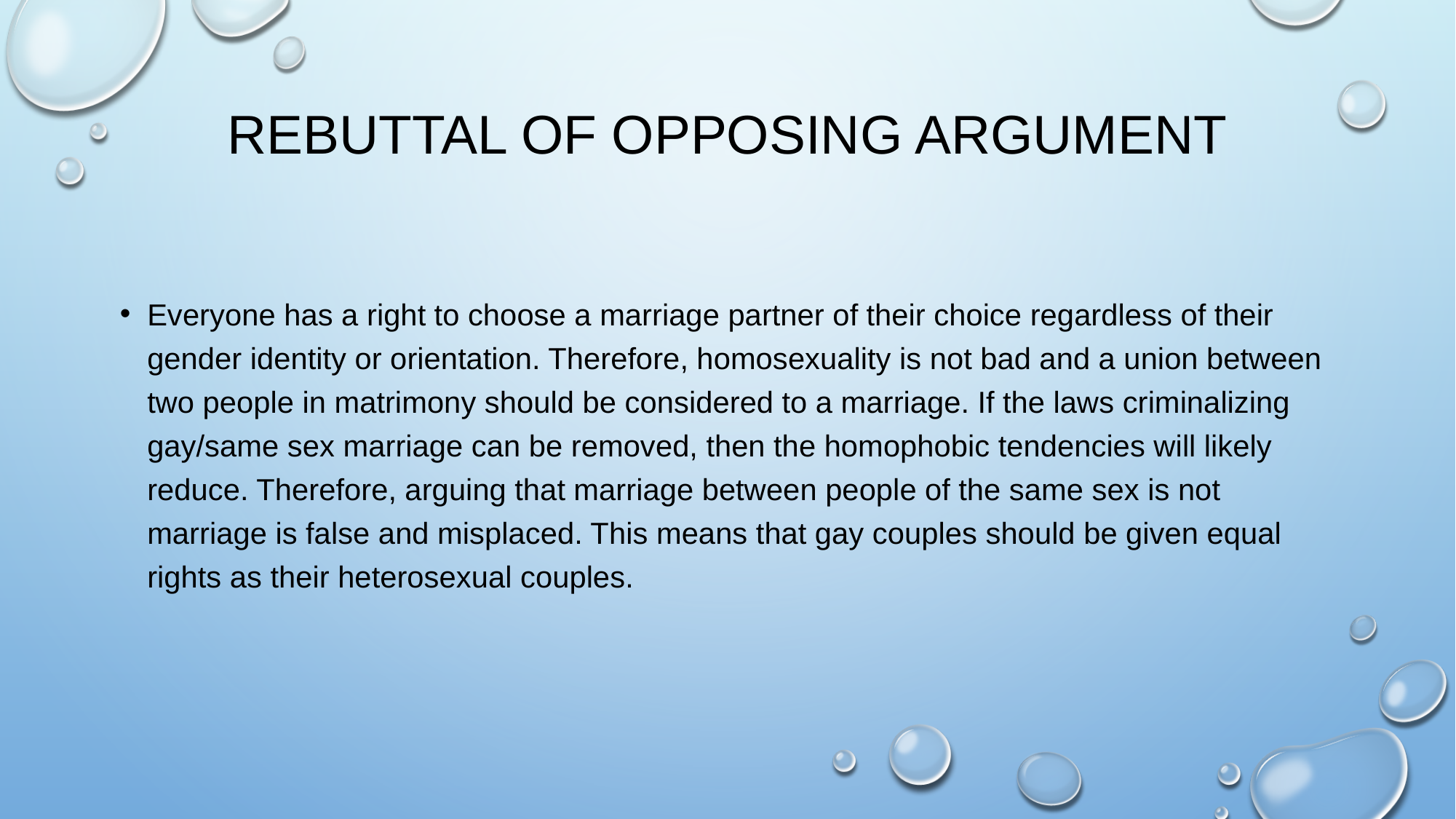

# REBUTTAL of OPPOSING ARGUMENT
Everyone has a right to choose a marriage partner of their choice regardless of their gender identity or orientation. Therefore, homosexuality is not bad and a union between two people in matrimony should be considered to a marriage. If the laws criminalizing gay/same sex marriage can be removed, then the homophobic tendencies will likely reduce. Therefore, arguing that marriage between people of the same sex is not marriage is false and misplaced. This means that gay couples should be given equal rights as their heterosexual couples.